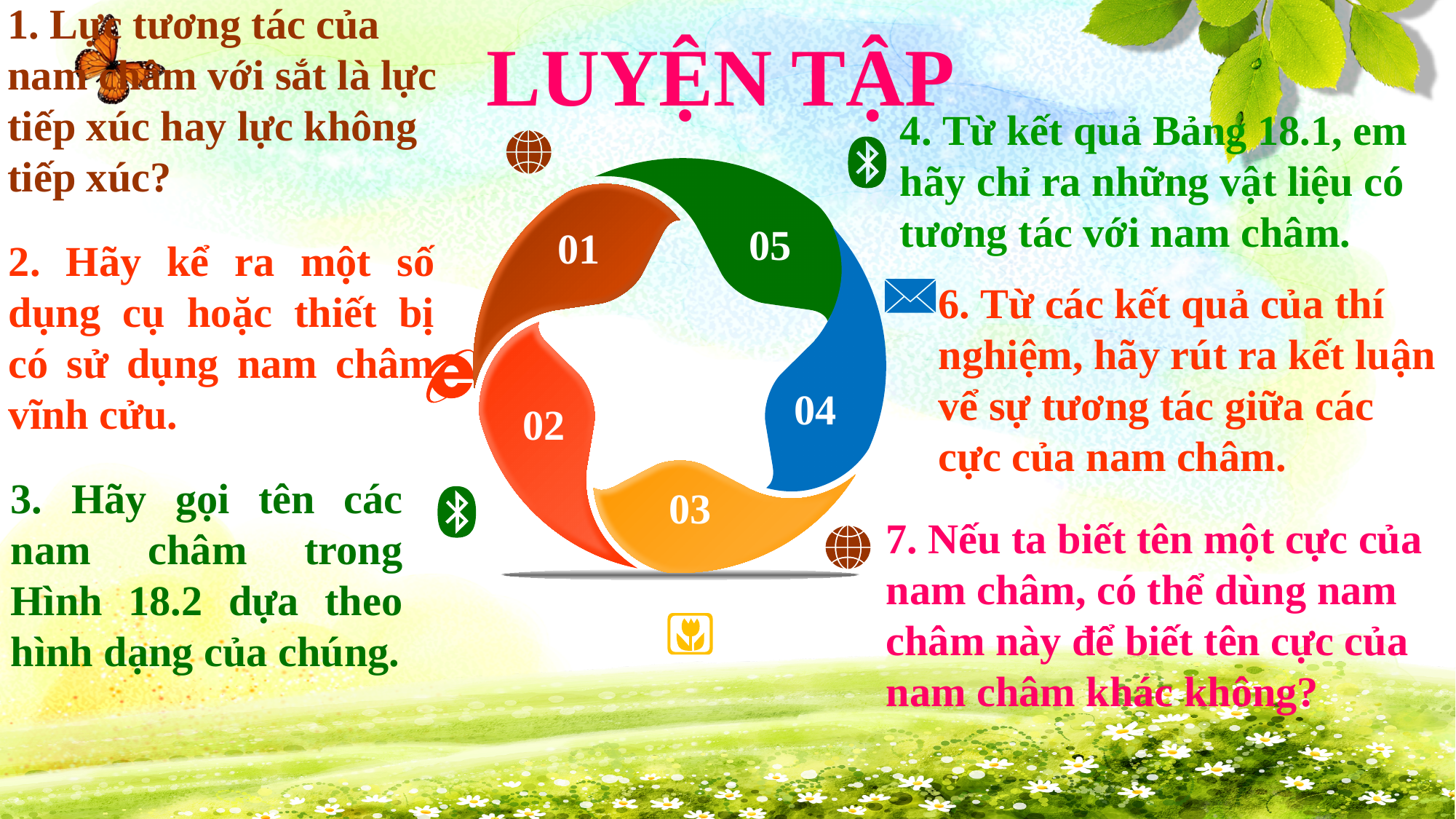

1. Lực tương tác của nam châm với sắt là lực tiếp xúc hay lực không tiếp xúc?
LUYỆN TẬP
4. Từ kết quả Bảng 18.1, em hãy chỉ ra những vật liệu có tương tác với nam châm.

05
01

2. Hãy kể ra một số dụng cụ hoặc thiết bị có sử dụng nam châm vĩnh cửu.
6. Từ các kết quả của thí nghiệm, hãy rút ra kết luận vể sự tương tác giữa các cực của nam châm.

04
02

3. Hãy gọi tên các nam châm trong Hình 18.2 dựa theo hình dạng của chúng.
03

7. Nếu ta biết tên một cực của nam châm, có thể dùng nam châm này để biết tên cực của nam châm khác không?